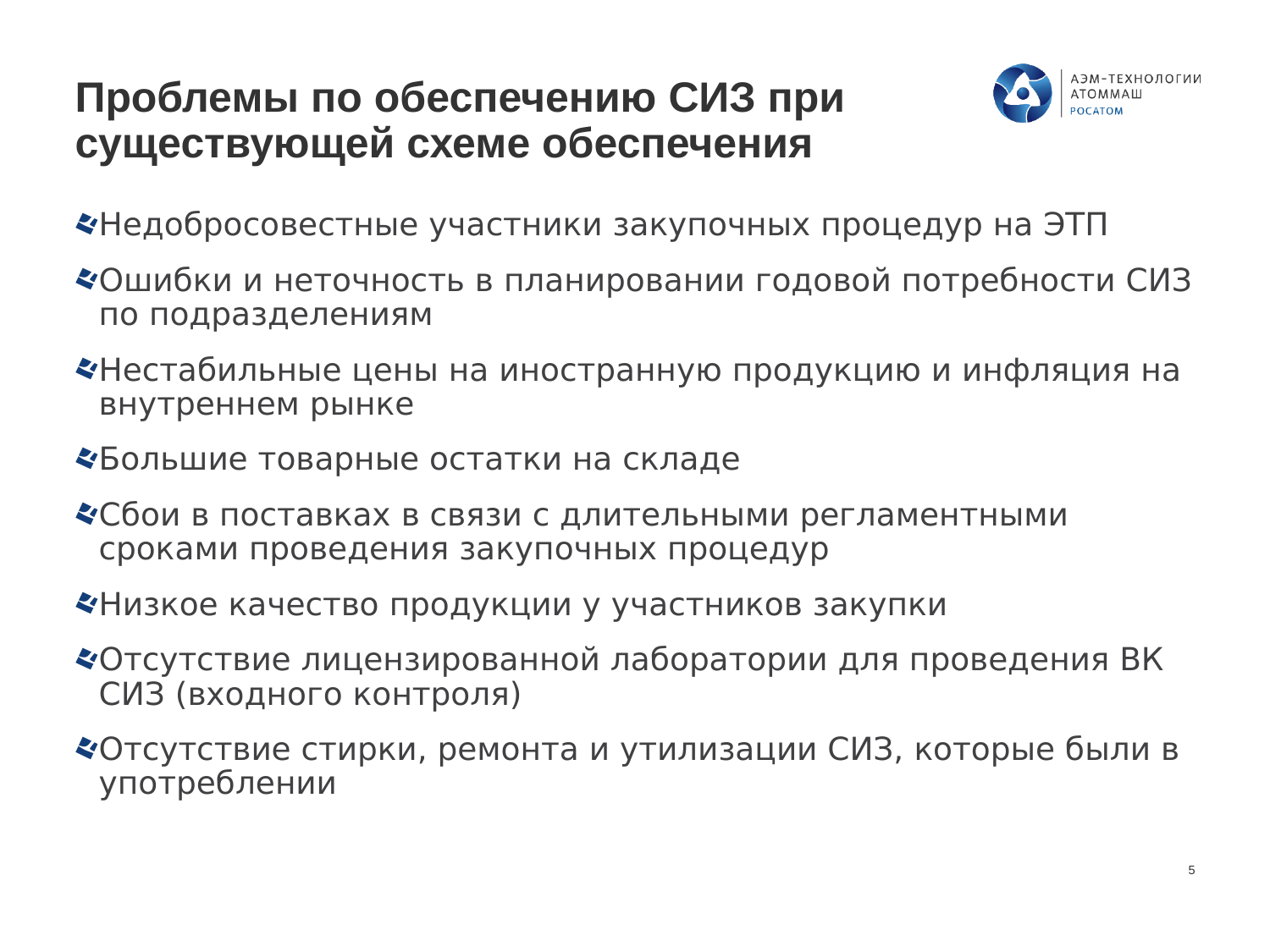

# Проблемы по обеспечению СИЗ при существующей схеме обеспечения
Недобросовестные участники закупочных процедур на ЭТП
Ошибки и неточность в планировании годовой потребности СИЗ по подразделениям
Нестабильные цены на иностранную продукцию и инфляция на внутреннем рынке
Большие товарные остатки на складе
Сбои в поставках в связи с длительными регламентными сроками проведения закупочных процедур
Низкое качество продукции у участников закупки
Отсутствие лицензированной лаборатории для проведения ВК СИЗ (входного контроля)
Отсутствие стирки, ремонта и утилизации СИЗ, которые были в употреблении